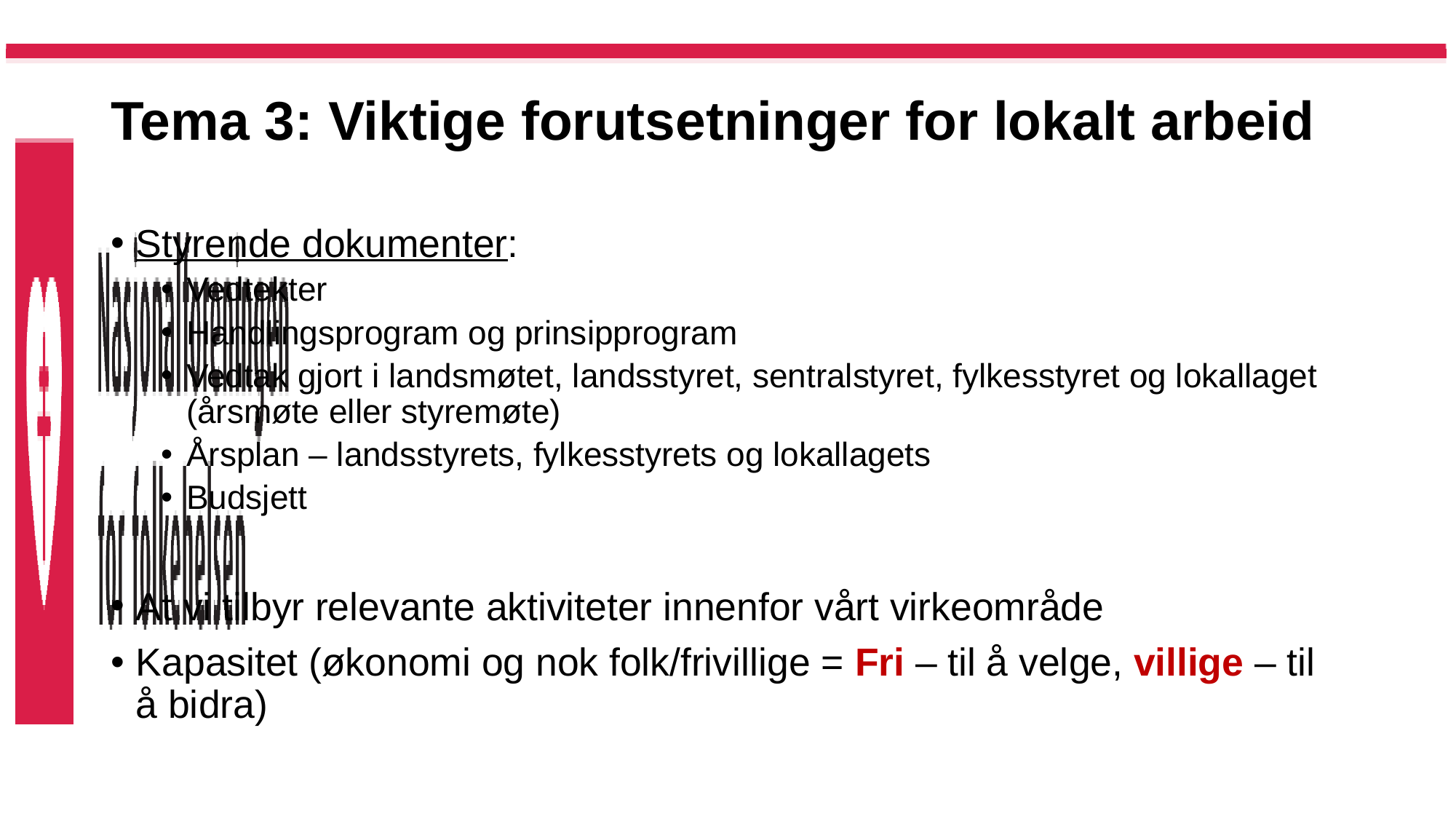

# Tema 3: Viktige forutsetninger for lokalt arbeid
Styrende dokumenter:
Vedtekter
Handlingsprogram og prinsipprogram
Vedtak gjort i landsmøtet, landsstyret, sentralstyret, fylkesstyret og lokallaget (årsmøte eller styremøte)
Årsplan – landsstyrets, fylkesstyrets og lokallagets
Budsjett

At vi tilbyr relevante aktiviteter innenfor vårt virkeområde
Kapasitet (økonomi og nok folk/frivillige = Fri – til å velge, villige – til å bidra)